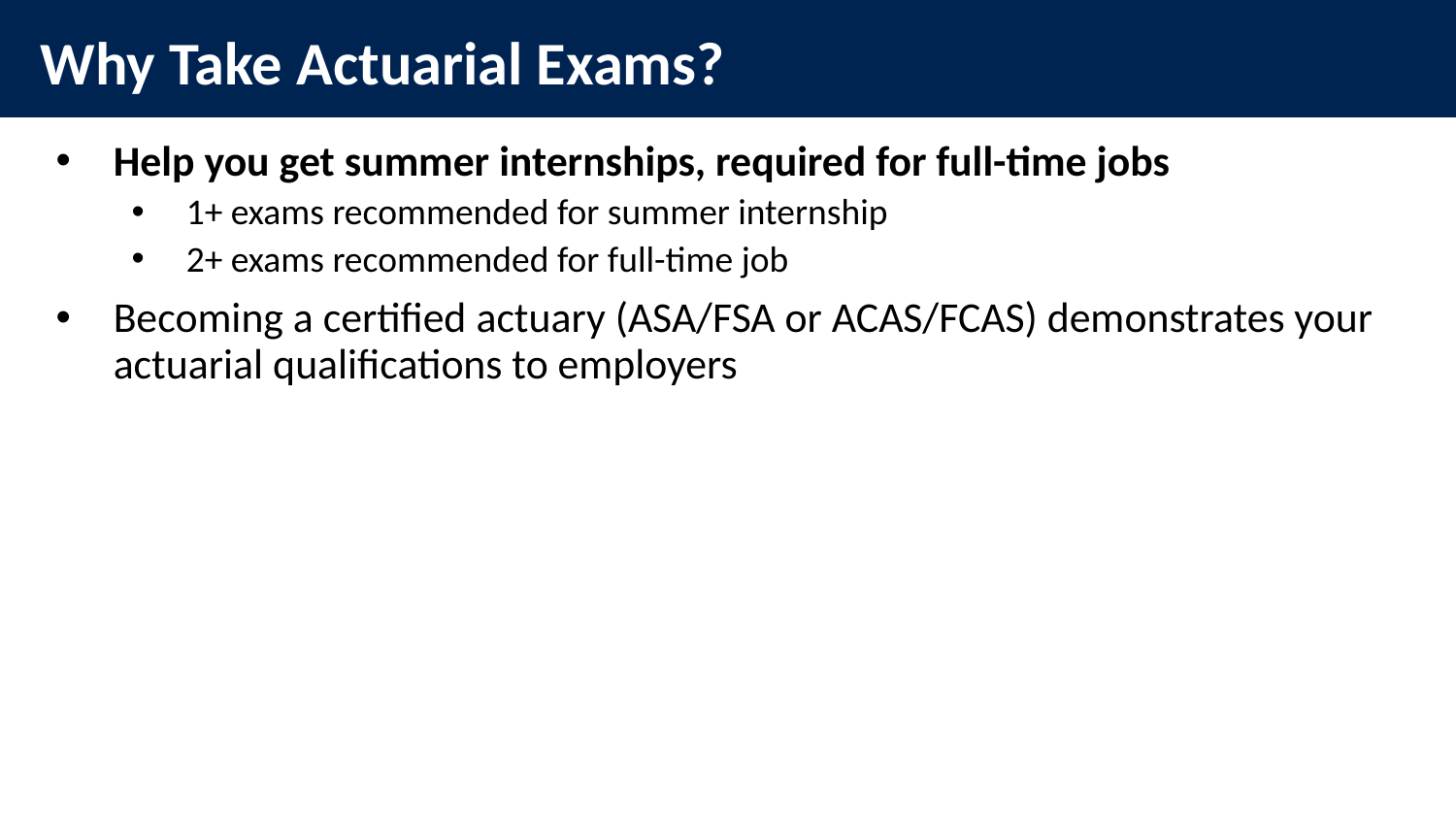

# Why Take Actuarial Exams?
Help you get summer internships, required for full-time jobs
1+ exams recommended for summer internship
2+ exams recommended for full-time job
Becoming a certified actuary (ASA/FSA or ACAS/FCAS) demonstrates your actuarial qualifications to employers